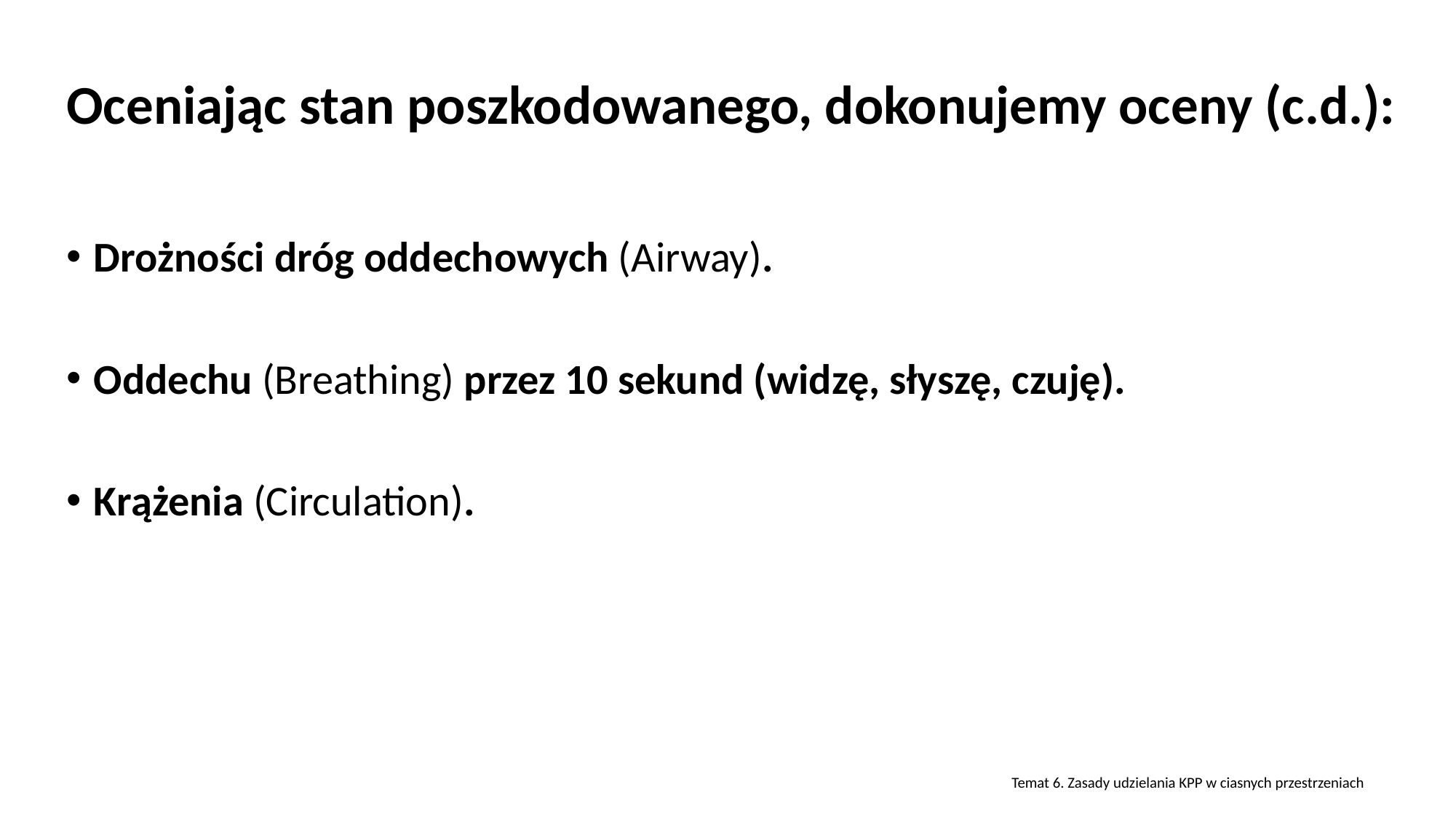

# Oceniając stan poszkodowanego, dokonujemy oceny (c.d.):

Drożności dróg oddechowych (Airway).

Oddechu (Breathing) przez 10 sekund (widzę, słyszę, czuję).

Krążenia (Circulation).

Temat 6. Zasady udzielania KPP w ciasnych przestrzeniach